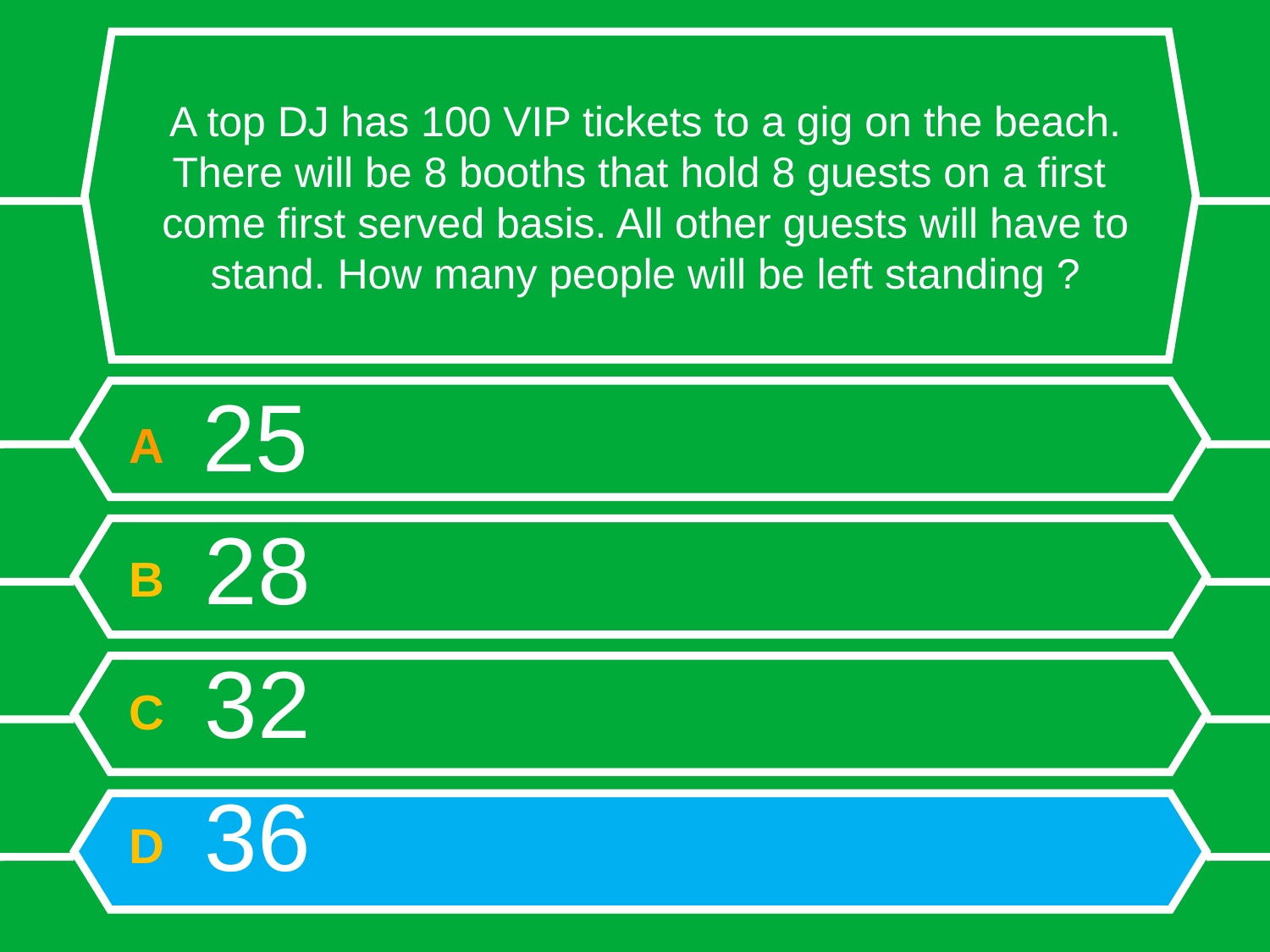

# A top DJ has 100 VIP tickets to a gig on the beach. There will be 8 booths that hold 8 guests on a first come first served basis. All other guests will have to stand. How many people will be left standing ?

A  25
B  28
C  32
D  36